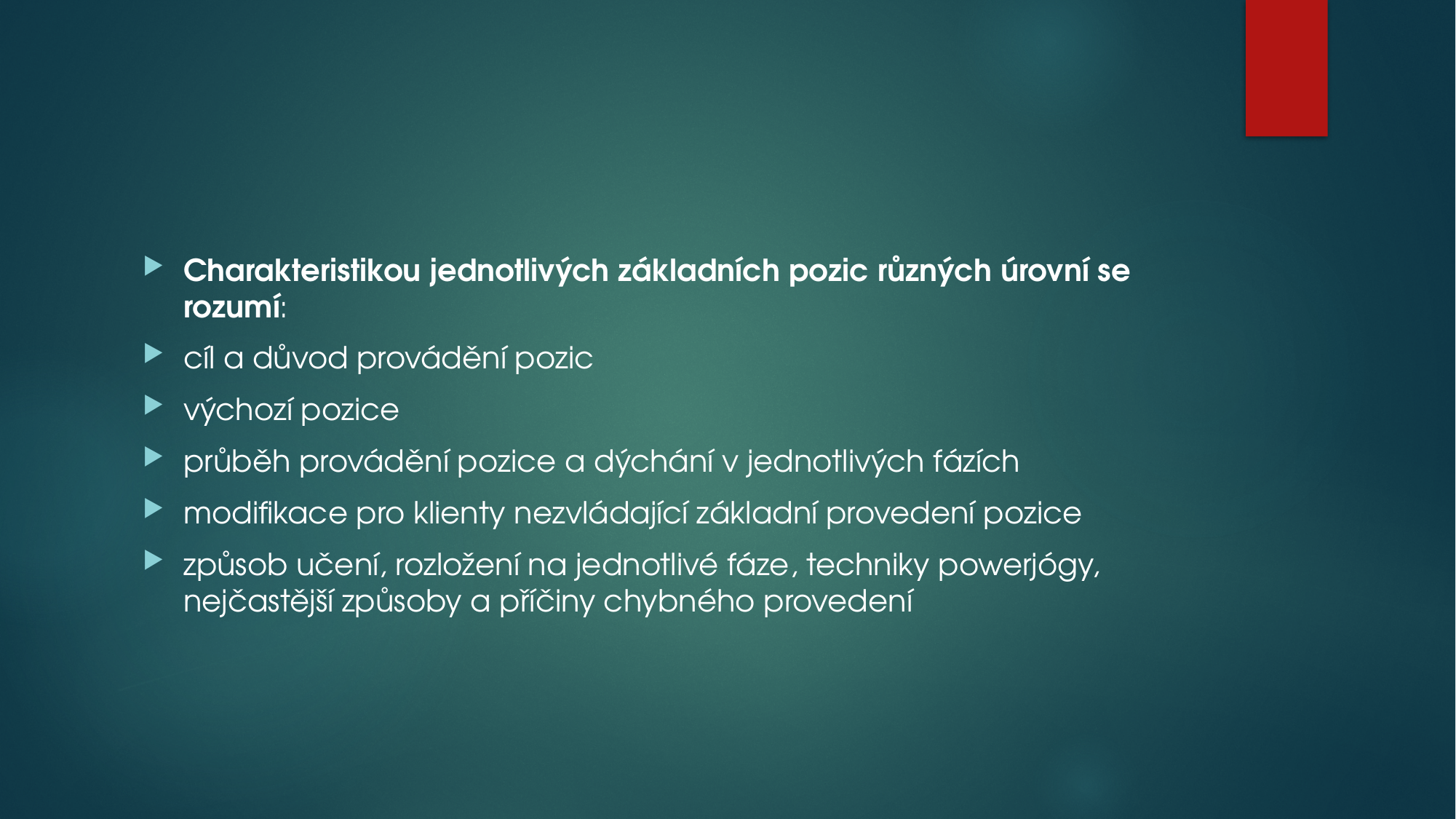

#
Charakteristikou jednotlivých základních pozic různých úrovní se rozumí:
cíl a důvod provádění pozic
výchozí pozice
průběh provádění pozice a dýchání v jednotlivých fázích
modifikace pro klienty nezvládající základní provedení pozice
způsob učení, rozložení na jednotlivé fáze, techniky powerjógy, nejčastější způsoby a příčiny chybného provedení